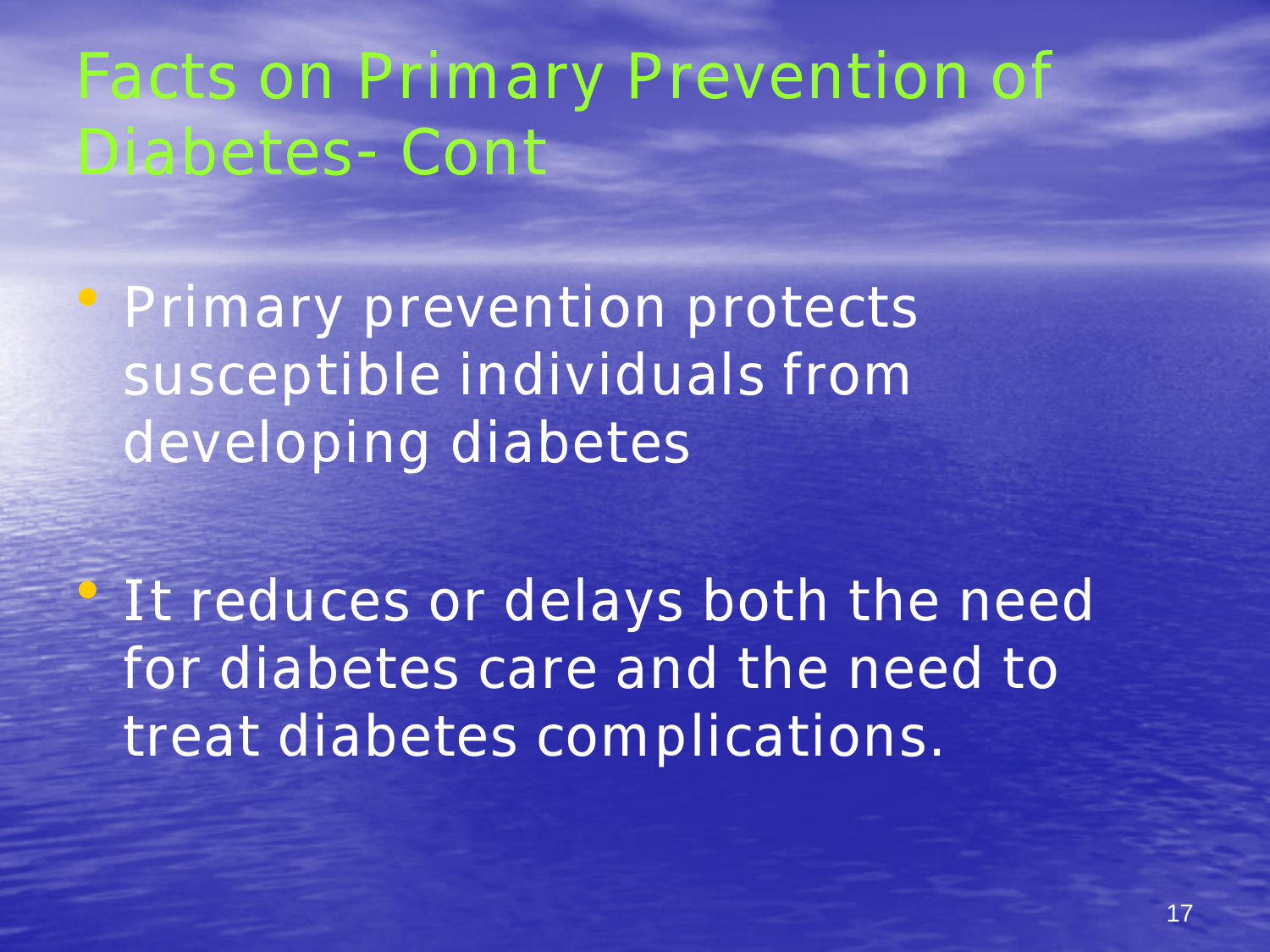

# Facts on Primary Prevention of Diabetes- Cont
Primary prevention protects susceptible individuals from developing diabetes

It reduces or delays both the need for diabetes care and the need to treat diabetes complications.

17